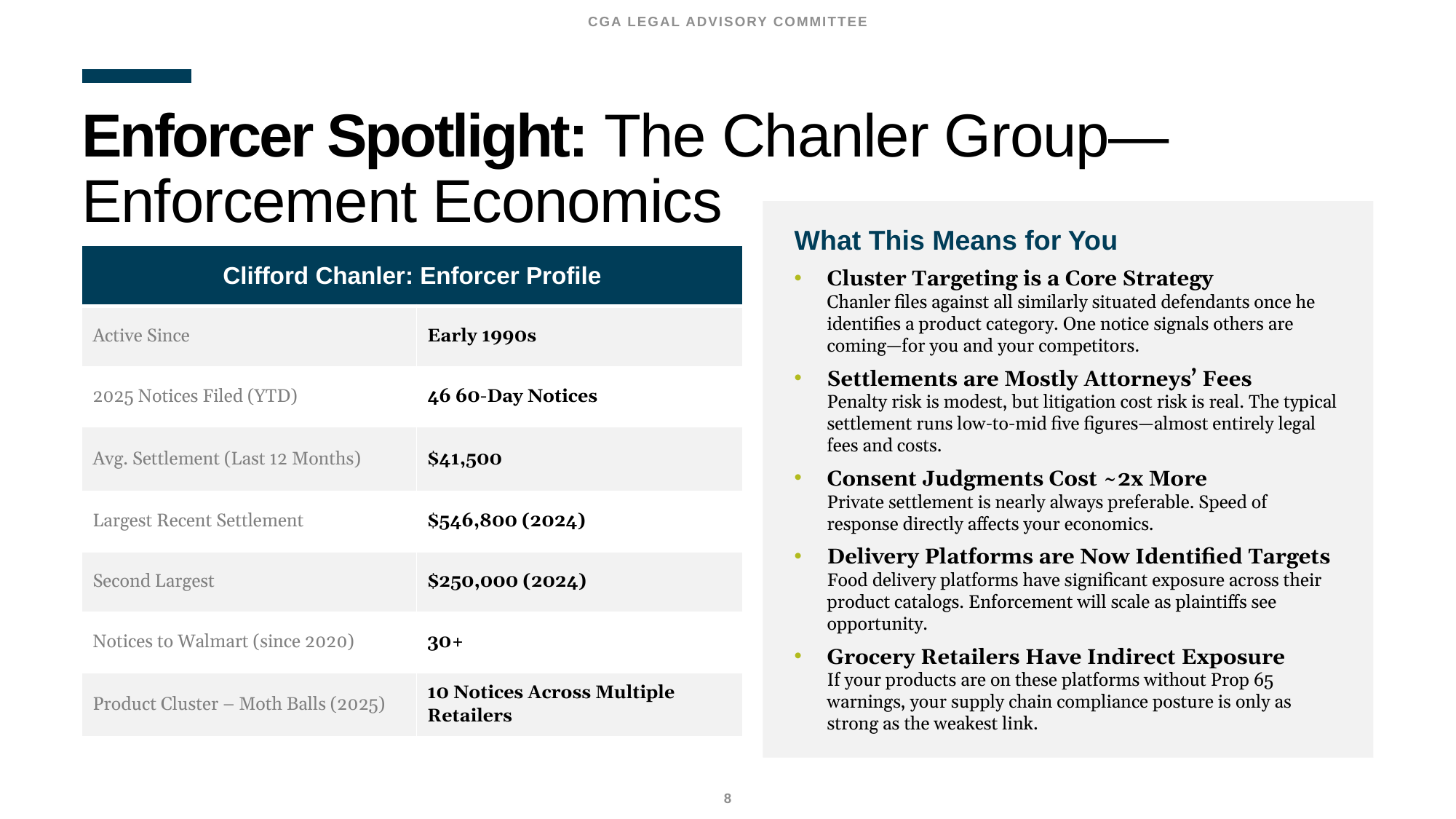

CGA LEGAL ADVISORY COMMITTEE
# Enforcer Spotlight: The Chanler Group― Enforcement Economics

What This Means for You
Cluster Targeting is a Core Strategy
Chanler files against all similarly situated defendants once he identifies a product category. One notice signals others are coming—for you and your competitors.
Settlements are Mostly Attorneys’ Fees
Penalty risk is modest, but litigation cost risk is real. The typical settlement runs low-to-mid five figures—almost entirely legal fees and costs.
Consent Judgments Cost ~2x More
Private settlement is nearly always preferable. Speed of response directly affects your economics.
Delivery Platforms are Now Identified Targets
Food delivery platforms have significant exposure across their product catalogs. Enforcement will scale as plaintiffs see opportunity.
Grocery Retailers Have Indirect Exposure
If your products are on these platforms without Prop 65 warnings, your supply chain compliance posture is only as strong as the weakest link.
| Clifford Chanler: Enforcer Profile |  |
| --- | --- |
| Active Since | Early 1990s |
| 2025 Notices Filed (YTD) | 46 60-Day Notices |
| Avg. Settlement (Last 12 Months) | $41,500 |
| Largest Recent Settlement | $546,800 (2024) |
| Second Largest | $250,000 (2024) |
| Notices to Walmart (since 2020) | 30+ |
| Product Cluster – Moth Balls (2025) | 10 Notices Across Multiple Retailers |
8